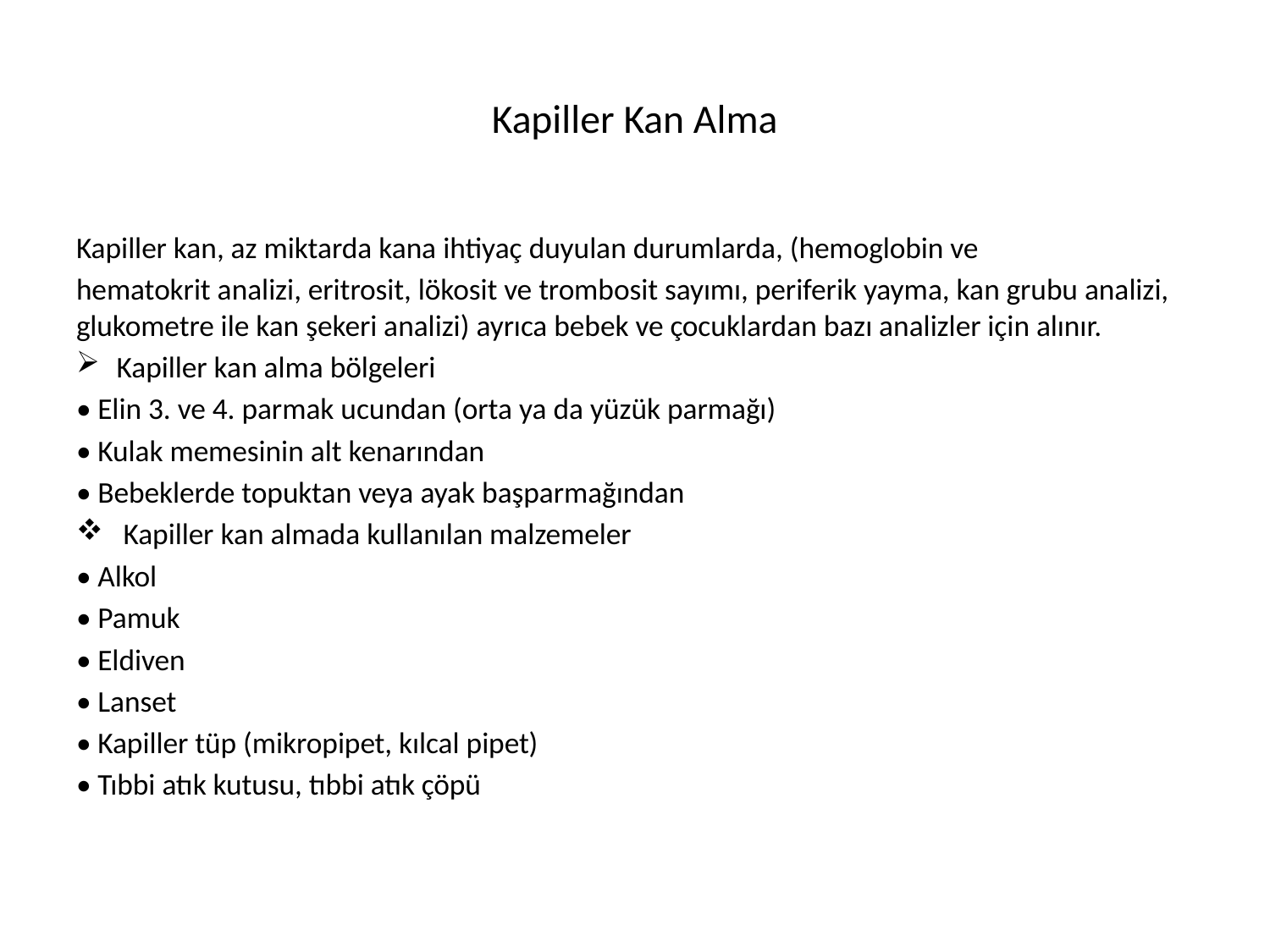

# Kapiller Kan Alma
Kapiller kan, az miktarda kana ihtiyaç duyulan durumlarda, (hemoglobin ve
hematokrit analizi, eritrosit, lökosit ve trombosit sayımı, periferik yayma, kan grubu analizi, glukometre ile kan şekeri analizi) ayrıca bebek ve çocuklardan bazı analizler için alınır.
Kapiller kan alma bölgeleri
• Elin 3. ve 4. parmak ucundan (orta ya da yüzük parmağı)
• Kulak memesinin alt kenarından
• Bebeklerde topuktan veya ayak başparmağından
 Kapiller kan almada kullanılan malzemeler
• Alkol
• Pamuk
• Eldiven
• Lanset
• Kapiller tüp (mikropipet, kılcal pipet)
• Tıbbi atık kutusu, tıbbi atık çöpü